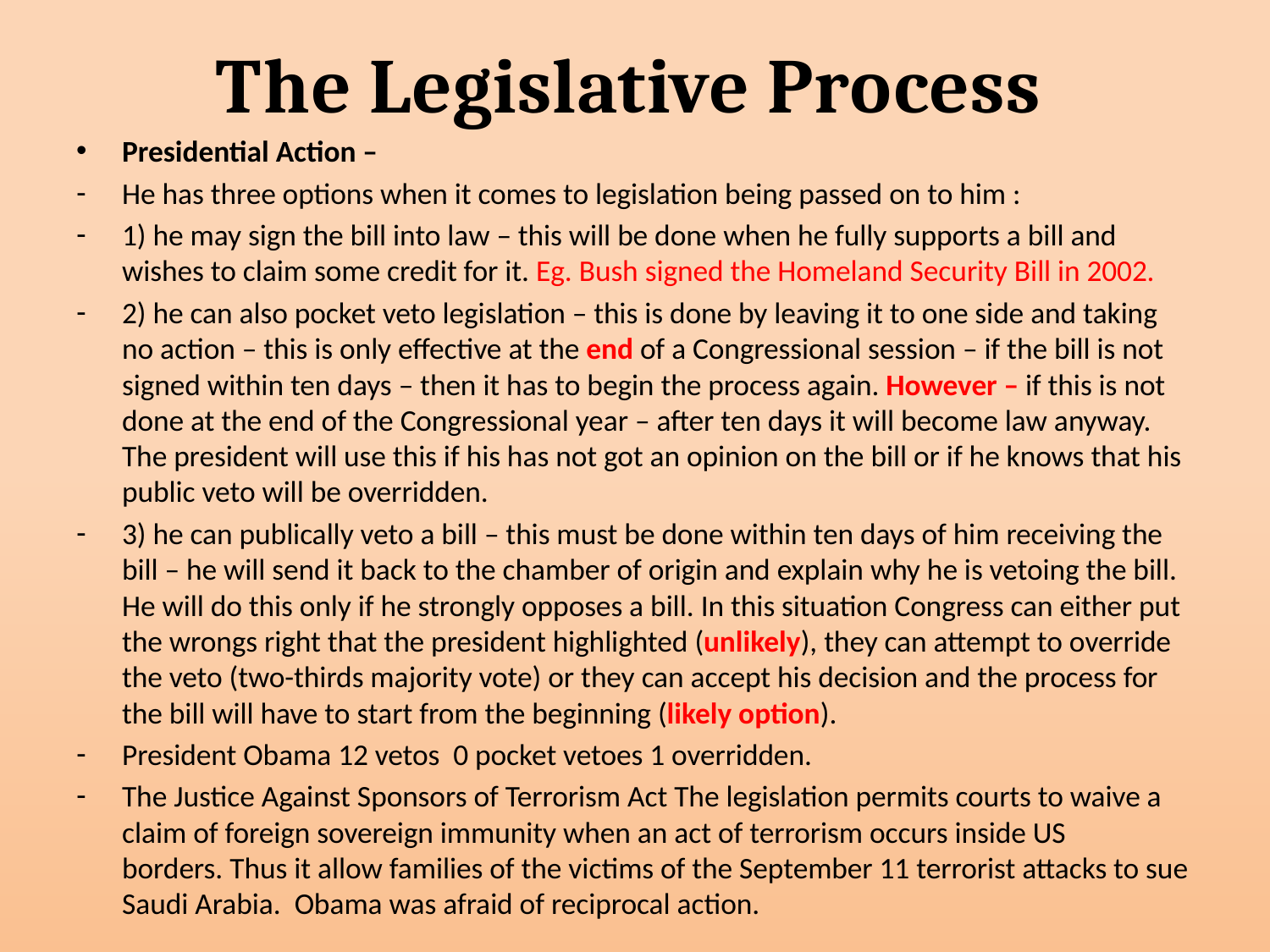

# The Legislative Process
Presidential Action –
He has three options when it comes to legislation being passed on to him :
1) he may sign the bill into law – this will be done when he fully supports a bill and wishes to claim some credit for it. Eg. Bush signed the Homeland Security Bill in 2002.
2) he can also pocket veto legislation – this is done by leaving it to one side and taking no action – this is only effective at the end of a Congressional session – if the bill is not signed within ten days – then it has to begin the process again. However – if this is not done at the end of the Congressional year – after ten days it will become law anyway. The president will use this if his has not got an opinion on the bill or if he knows that his public veto will be overridden.
3) he can publically veto a bill – this must be done within ten days of him receiving the bill – he will send it back to the chamber of origin and explain why he is vetoing the bill. He will do this only if he strongly opposes a bill. In this situation Congress can either put the wrongs right that the president highlighted (unlikely), they can attempt to override the veto (two-thirds majority vote) or they can accept his decision and the process for the bill will have to start from the beginning (likely option).
President Obama 12 vetos  0 pocket vetoes 1 overridden.
The Justice Against Sponsors of Terrorism Act The legislation permits courts to waive a claim of foreign sovereign immunity when an act of terrorism occurs inside US borders. Thus it allow families of the victims of the September 11 terrorist attacks to sue Saudi Arabia.  Obama was afraid of reciprocal action.